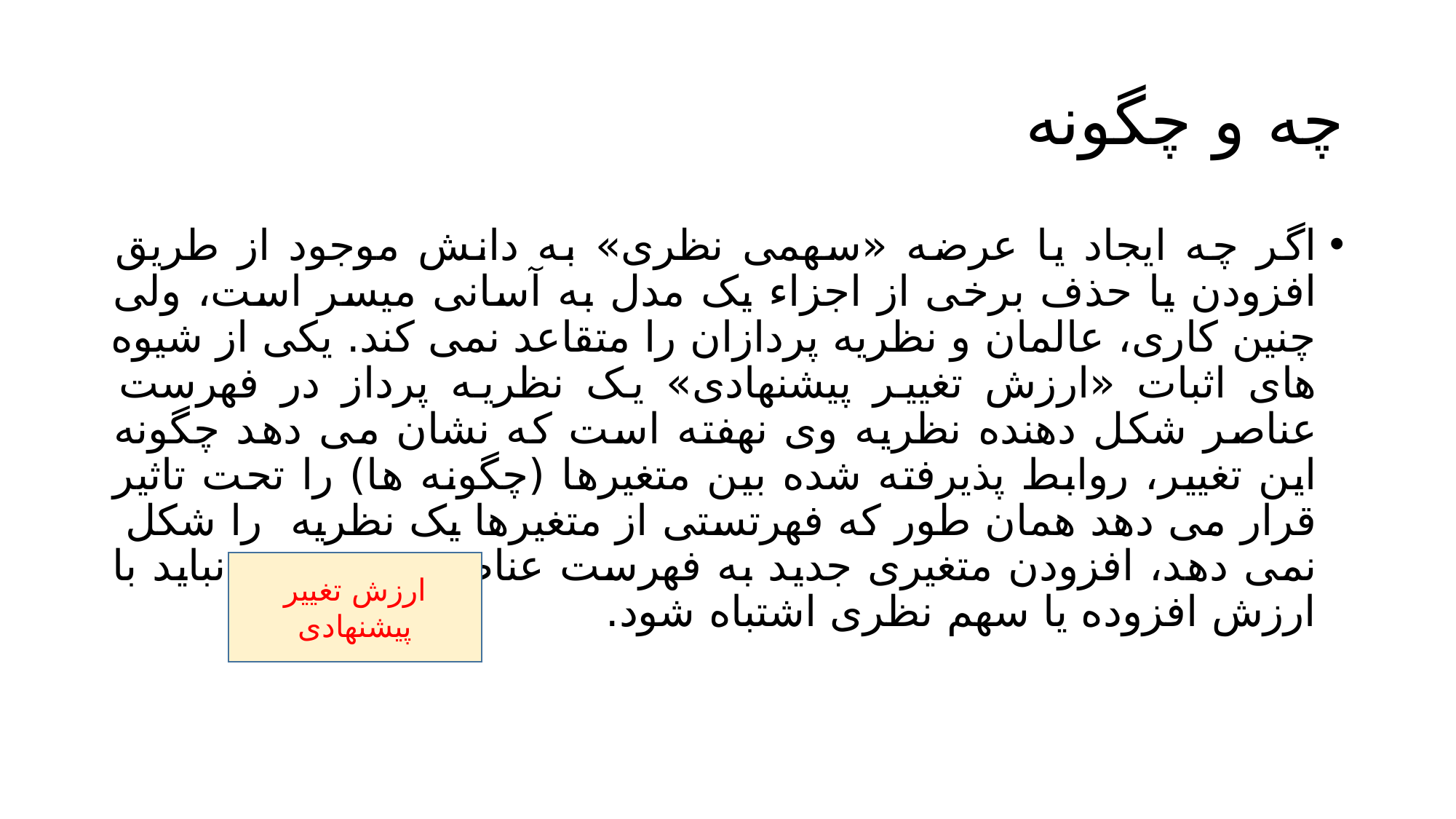

# چه و چگونه
اگر چه ایجاد یا عرضه «سهمی نظری» به دانش موجود از طریق افزودن یا حذف برخی از اجزاء یک مدل به آسانی میسر است، ولی چنین کاری، عالمان و نظریه پردازان را متقاعد نمی کند. یکی از شیوه های اثبات «ارزش تغییر پیشنهادی» یک نظریه پرداز در فهرست عناصر شکل دهنده نظریه وی نهفته است که نشان می دهد چگونه این تغییر، روابط پذیرفته شده بین متغیرها (چگونه ها) را تحت تاثیر قرار می دهد همان طور که فهرتستی از متغیرها یک نظریه  را شکل  نمی دهد، افزودن متغیری جدید به فهرست عناصر موجود نیز نباید با ارزش افزوده یا سهم نظری اشتباه شود.

ارزش تغییر پیشنهادی